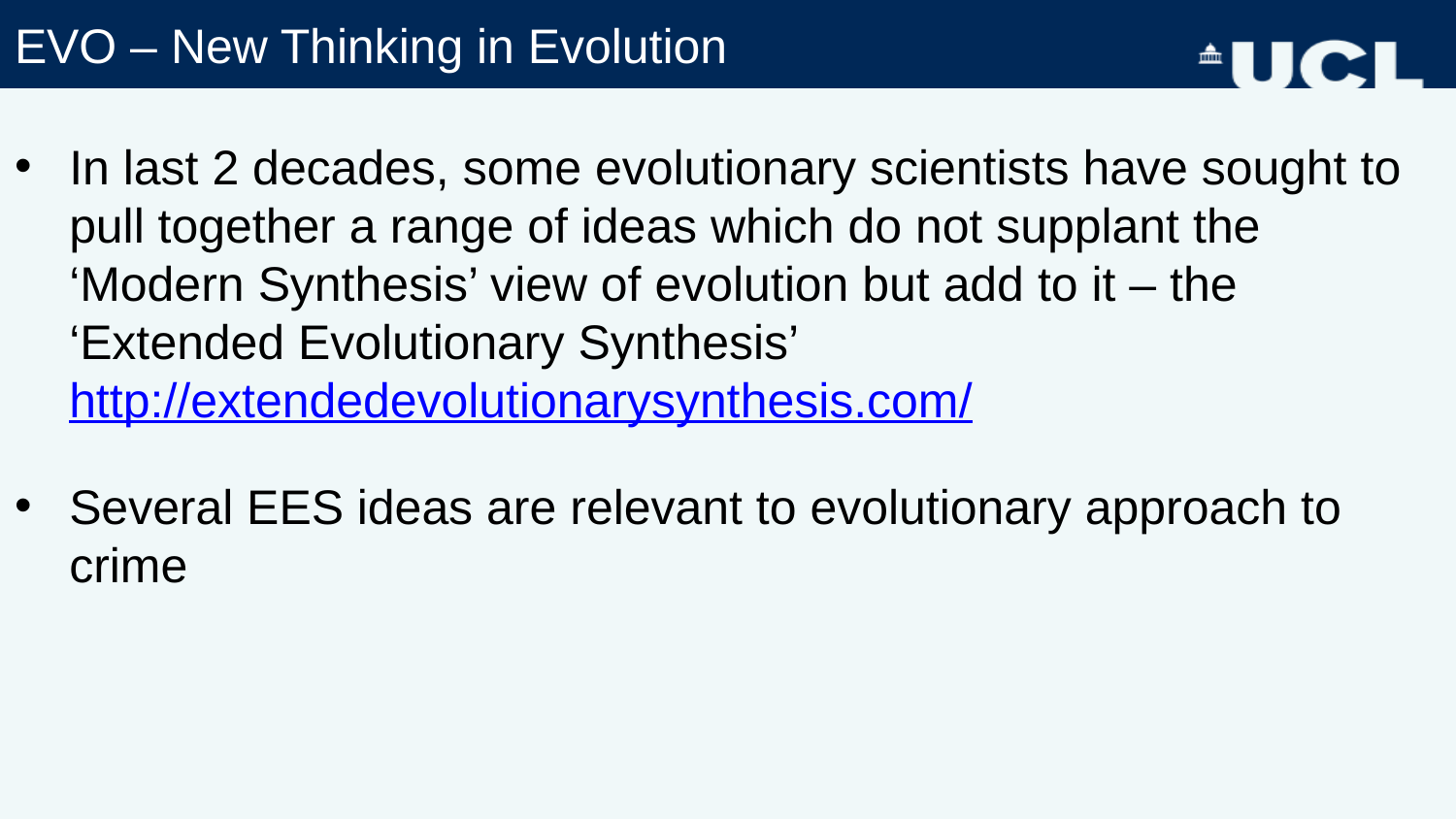

# EVO – New Thinking in Evolution
In last 2 decades, some evolutionary scientists have sought to pull together a range of ideas which do not supplant the ‘Modern Synthesis’ view of evolution but add to it – the ‘Extended Evolutionary Synthesis’ http://extendedevolutionarysynthesis.com/
Several EES ideas are relevant to evolutionary approach to crime